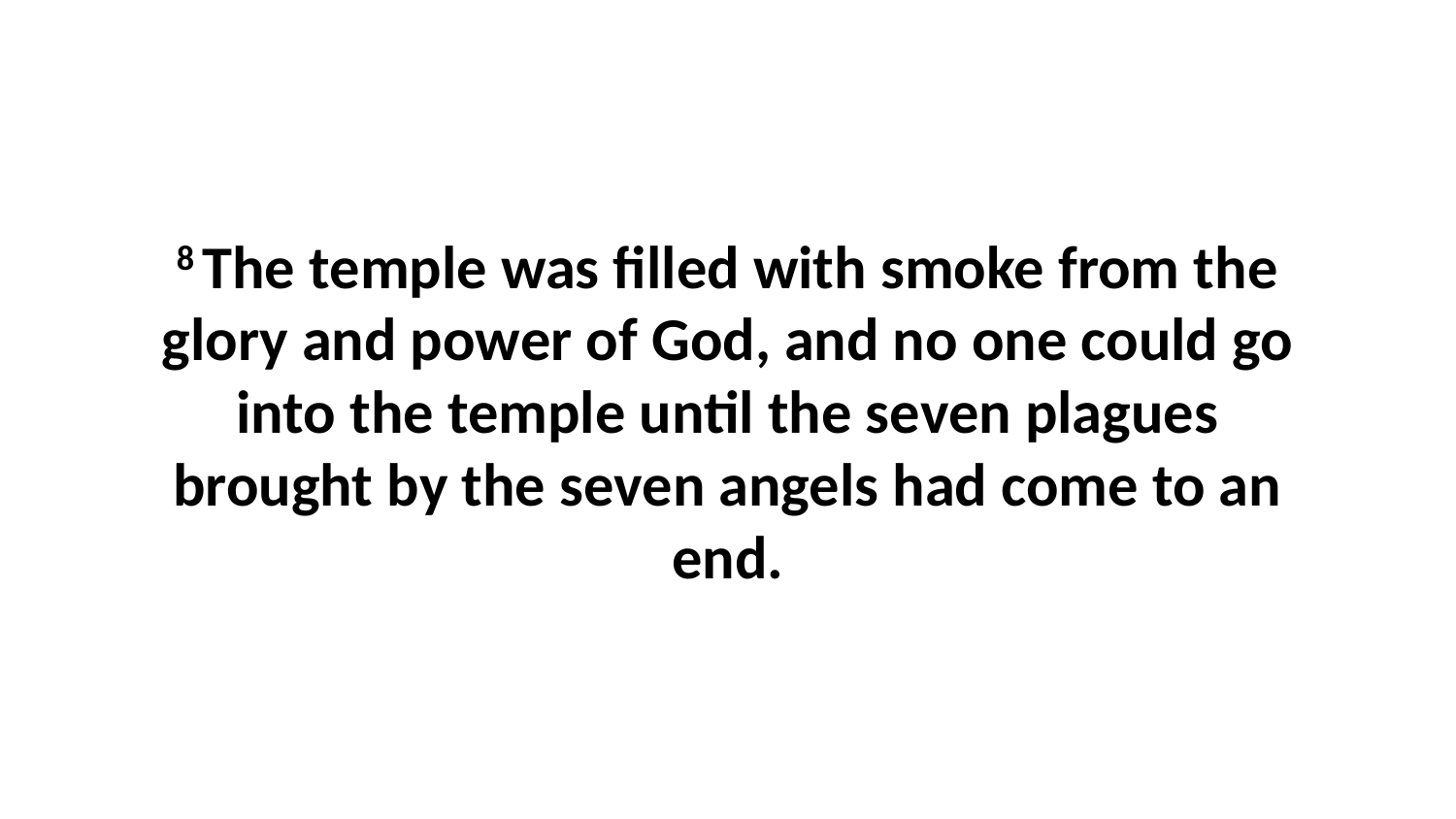

8 The temple was filled with smoke from the glory and power of God, and no one could go into the temple until the seven plagues brought by the seven angels had come to an end.